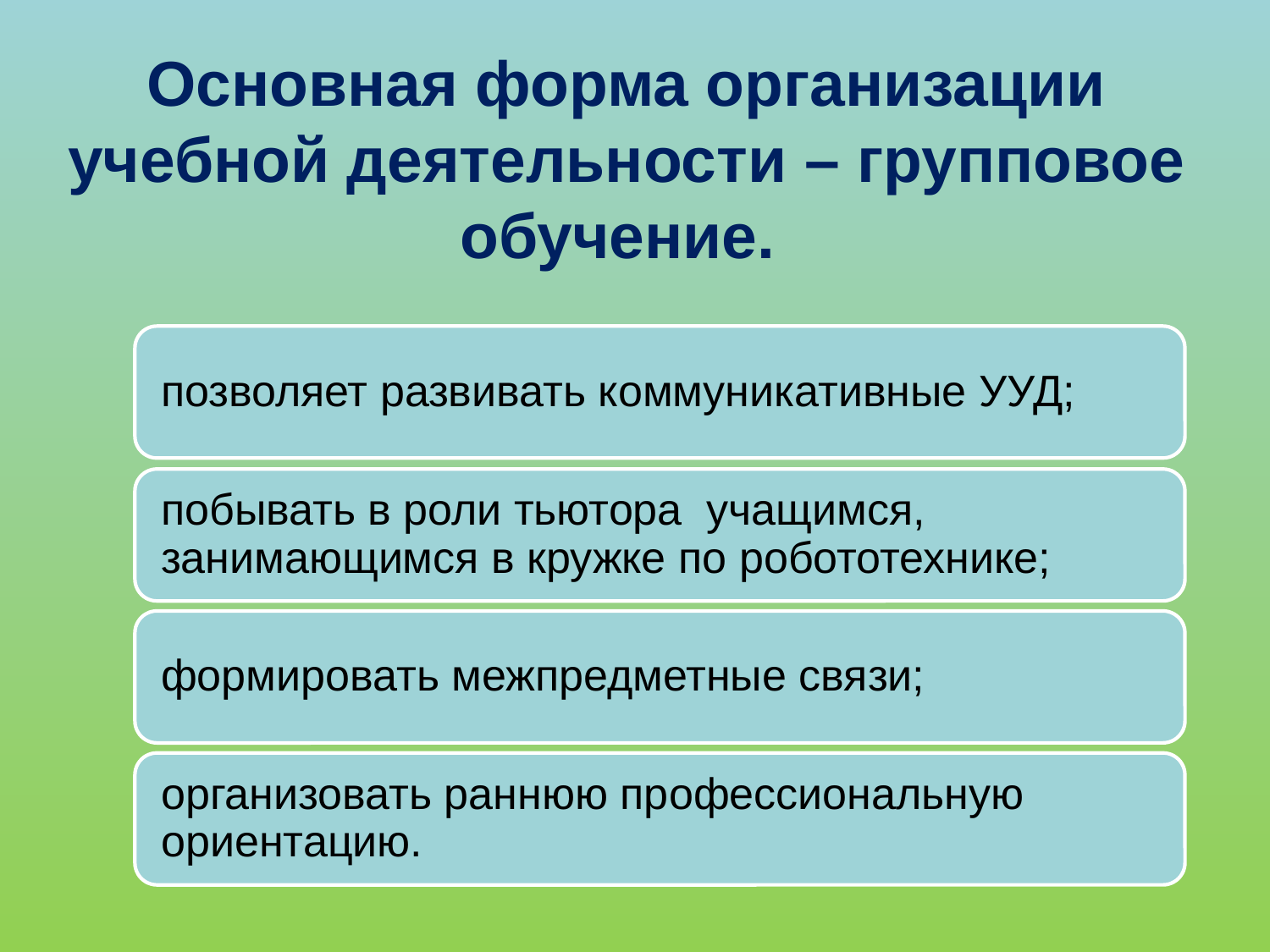

Основная форма организации учебной деятельности – групповое обучение.
позволяет развивать коммуникативные УУД;
побывать в роли тьютора  учащимся, занимающимся в кружке по робототехнике;
формировать межпредметные связи;
организовать раннюю профессиональную ориентацию.